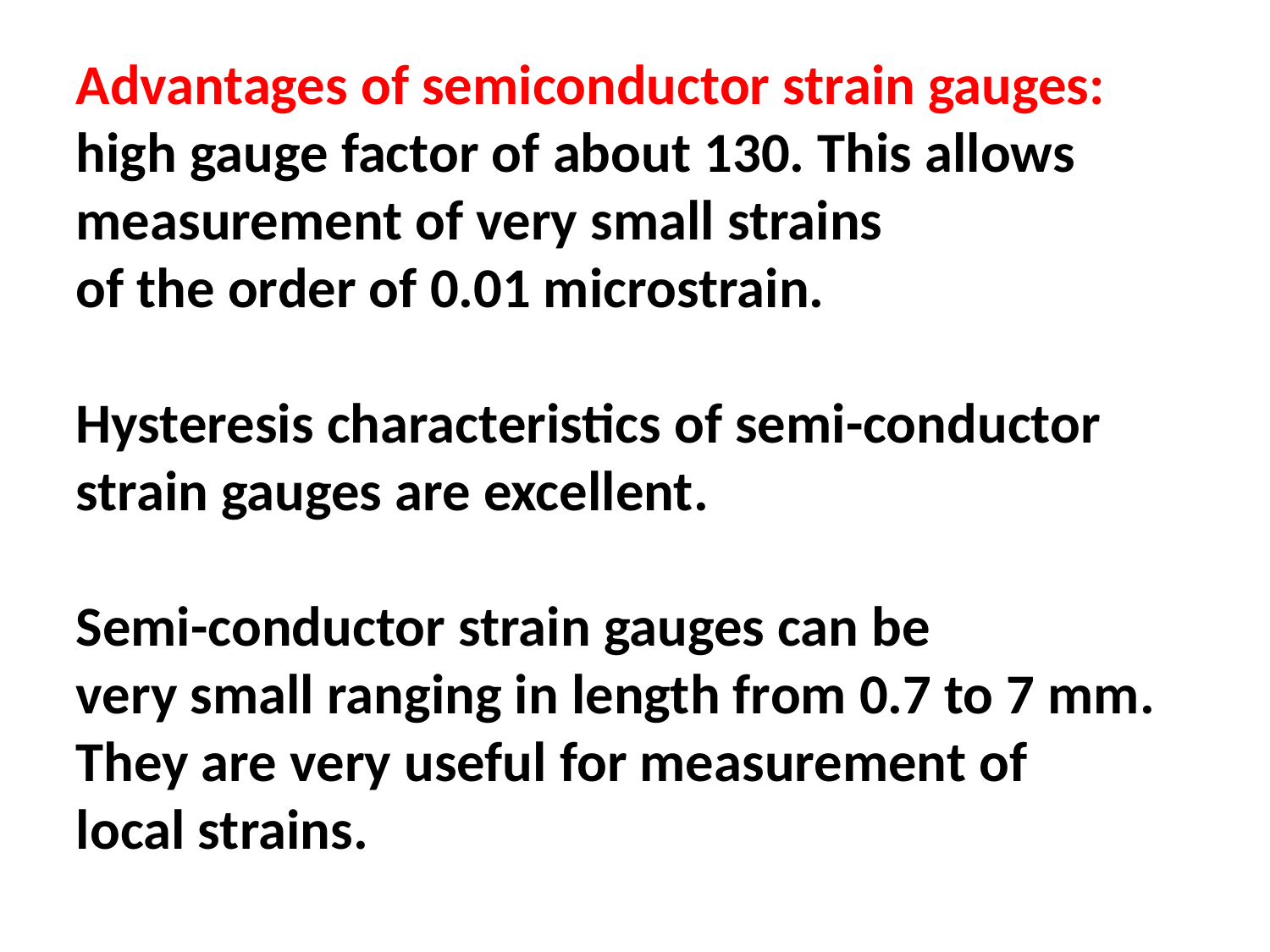

Advantages of semiconductor strain gauges:
high gauge factor of about 130. This allows measurement of very small strains
of the order of 0.01 microstrain.

Hysteresis characteristics of semi-conductor strain gauges are excellent.

Semi-conductor strain gauges can be
very small ranging in length from 0.7 to 7 mm. They are very useful for measurement of
local strains.